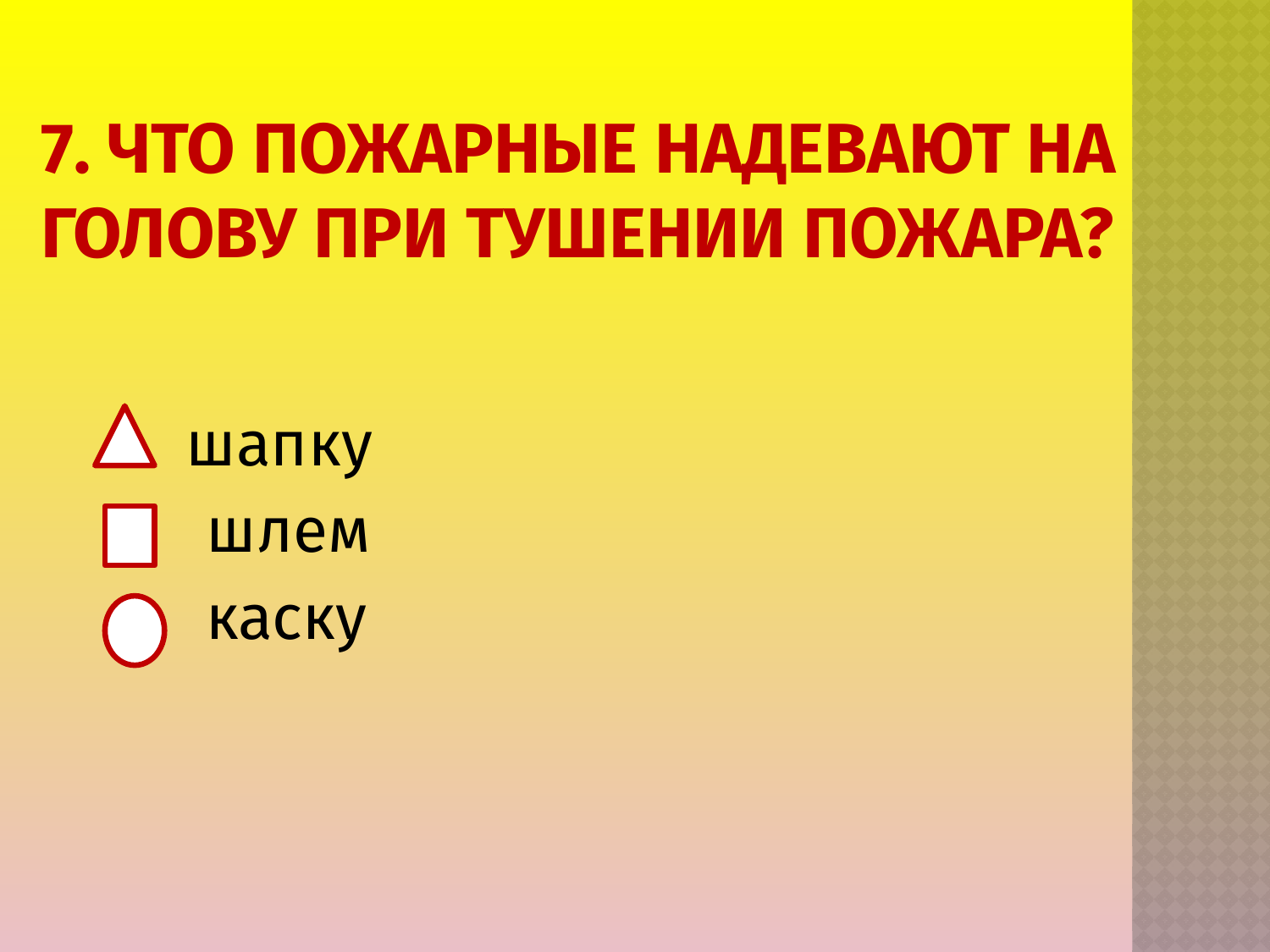

# 7. Что пожарные надевают на голову при тушении пожара?
        шапку
       шлем
       каску